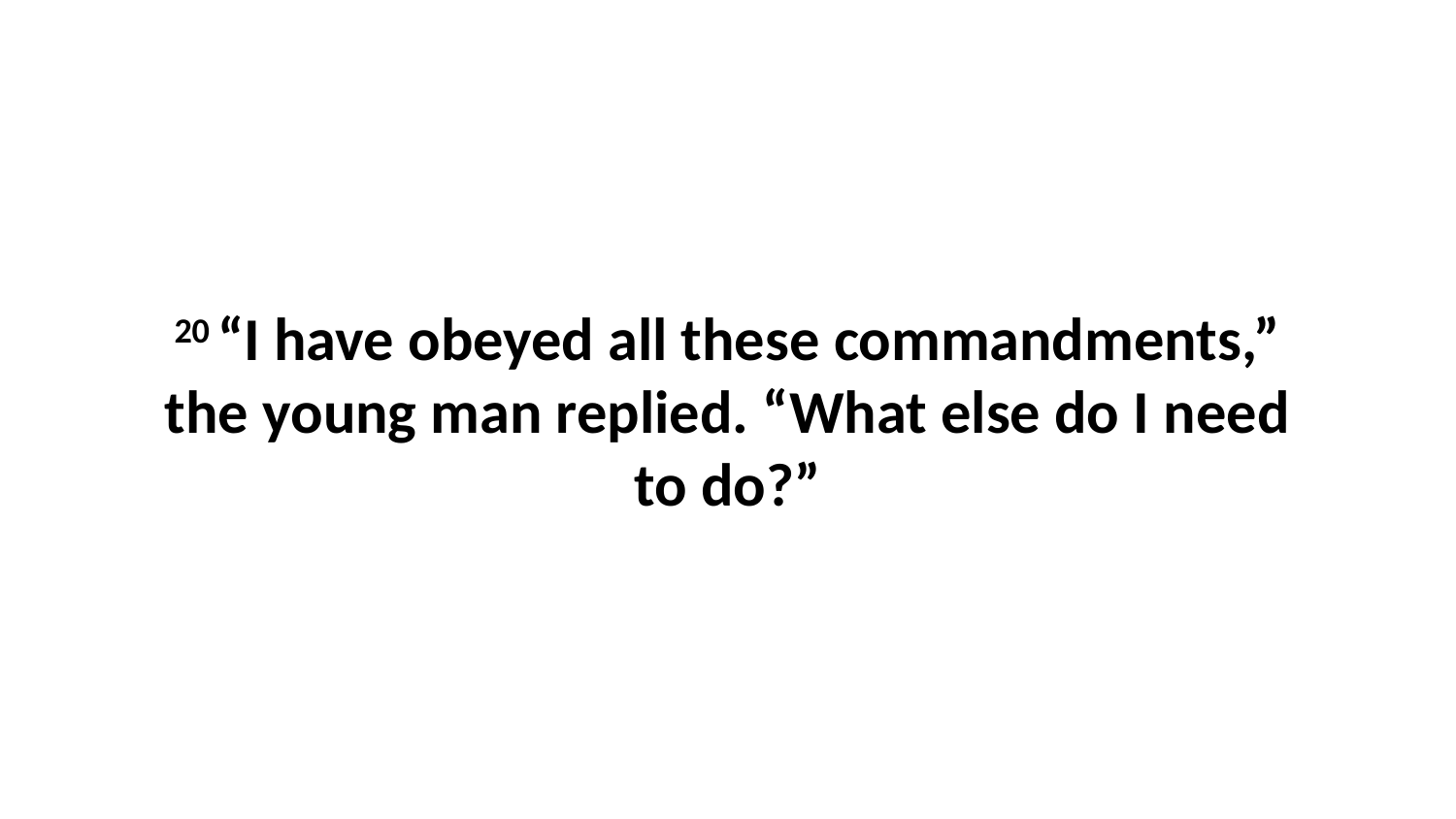

20 “I have obeyed all these commandments,” the young man replied. “What else do I need to do?”